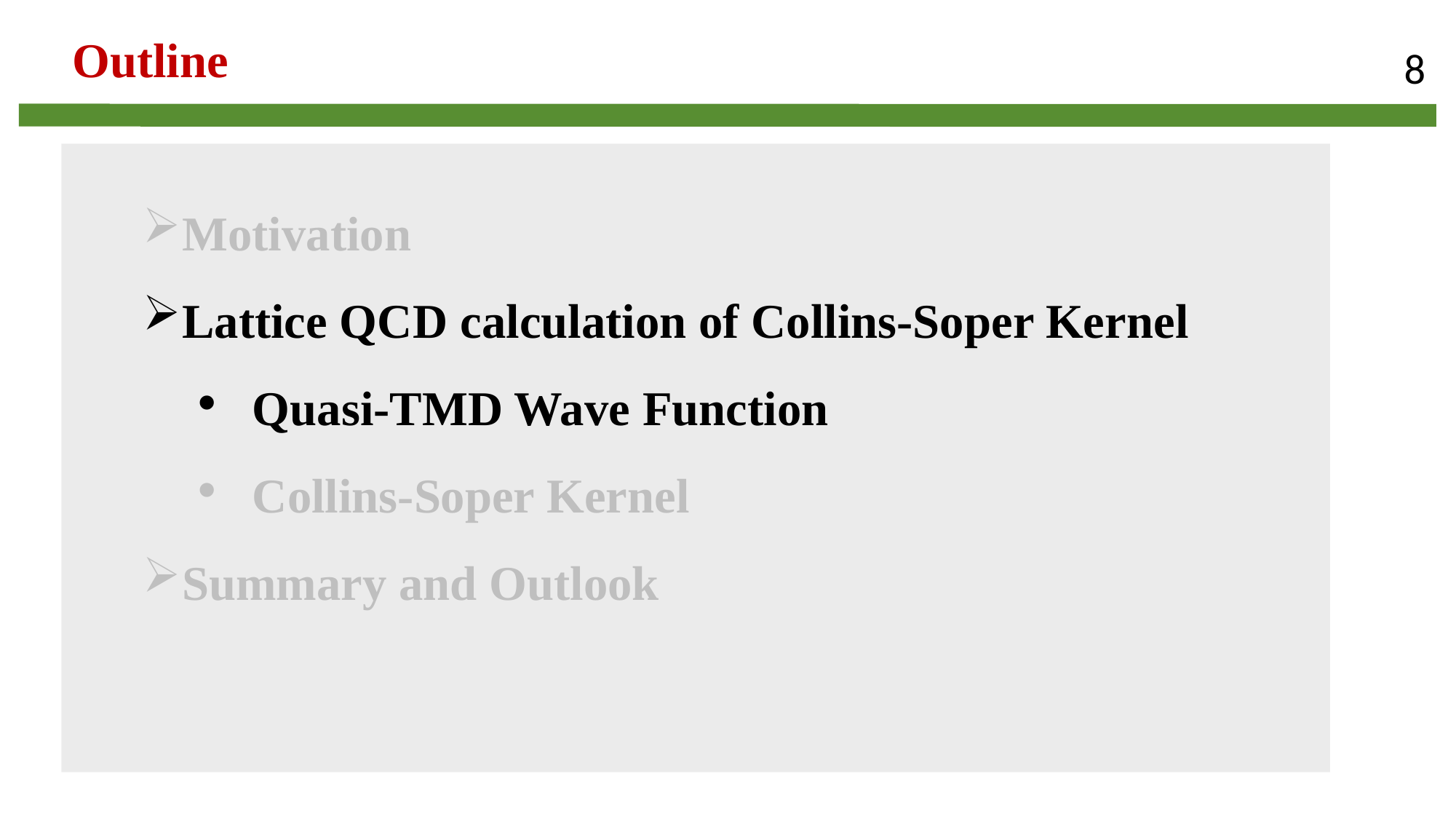

Outline
8

Motivation
Lattice QCD calculation of Collins-Soper Kernel
Quasi-TMD Wave Function
Collins-Soper Kernel
Summary and Outlook